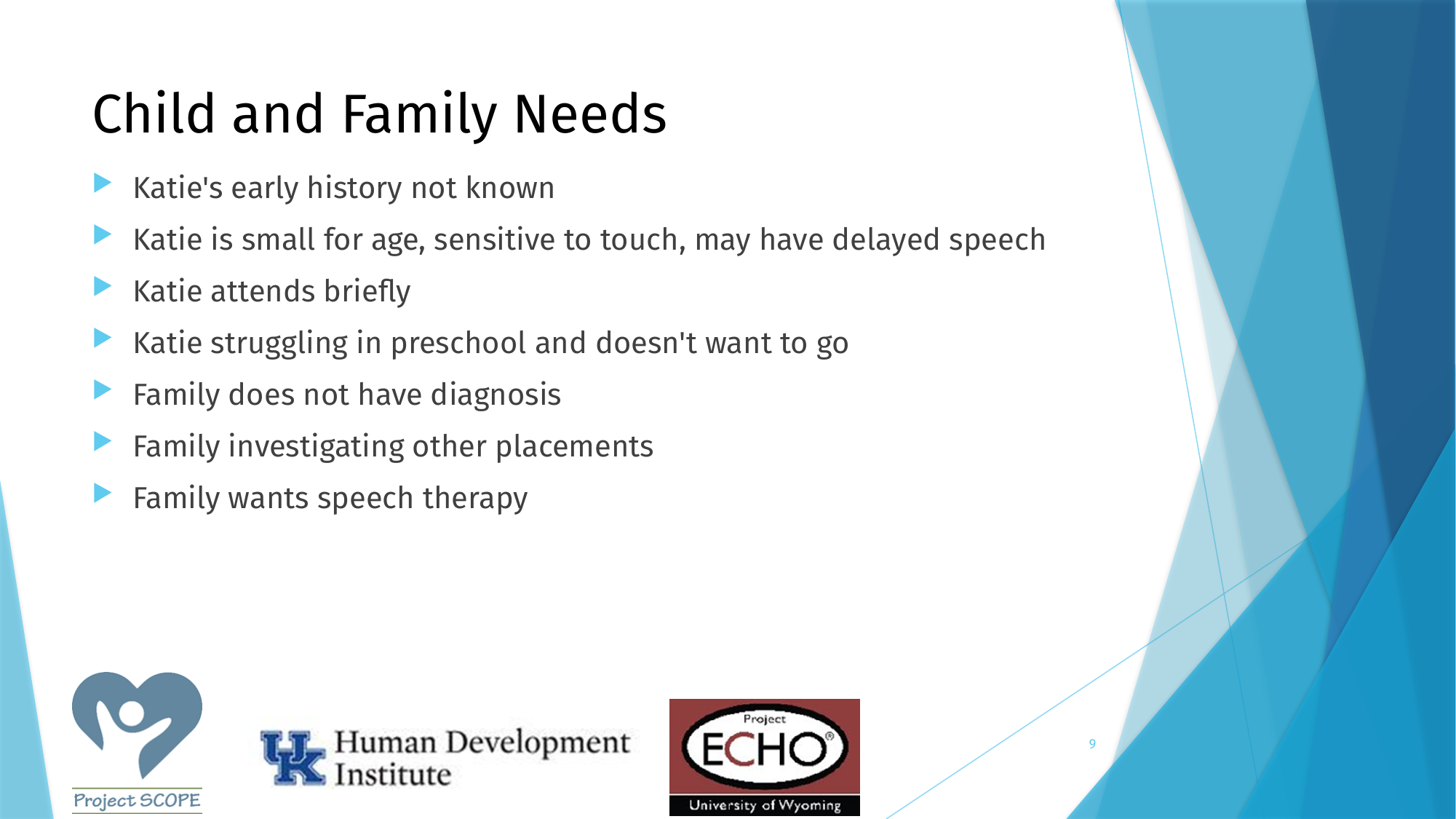

# Child and Family Needs
Katie's early history not known
Katie is small for age, sensitive to touch, may have delayed speech
Katie attends briefly
Katie struggling in preschool and doesn't want to go
Family does not have diagnosis
Family investigating other placements
Family wants speech therapy
9